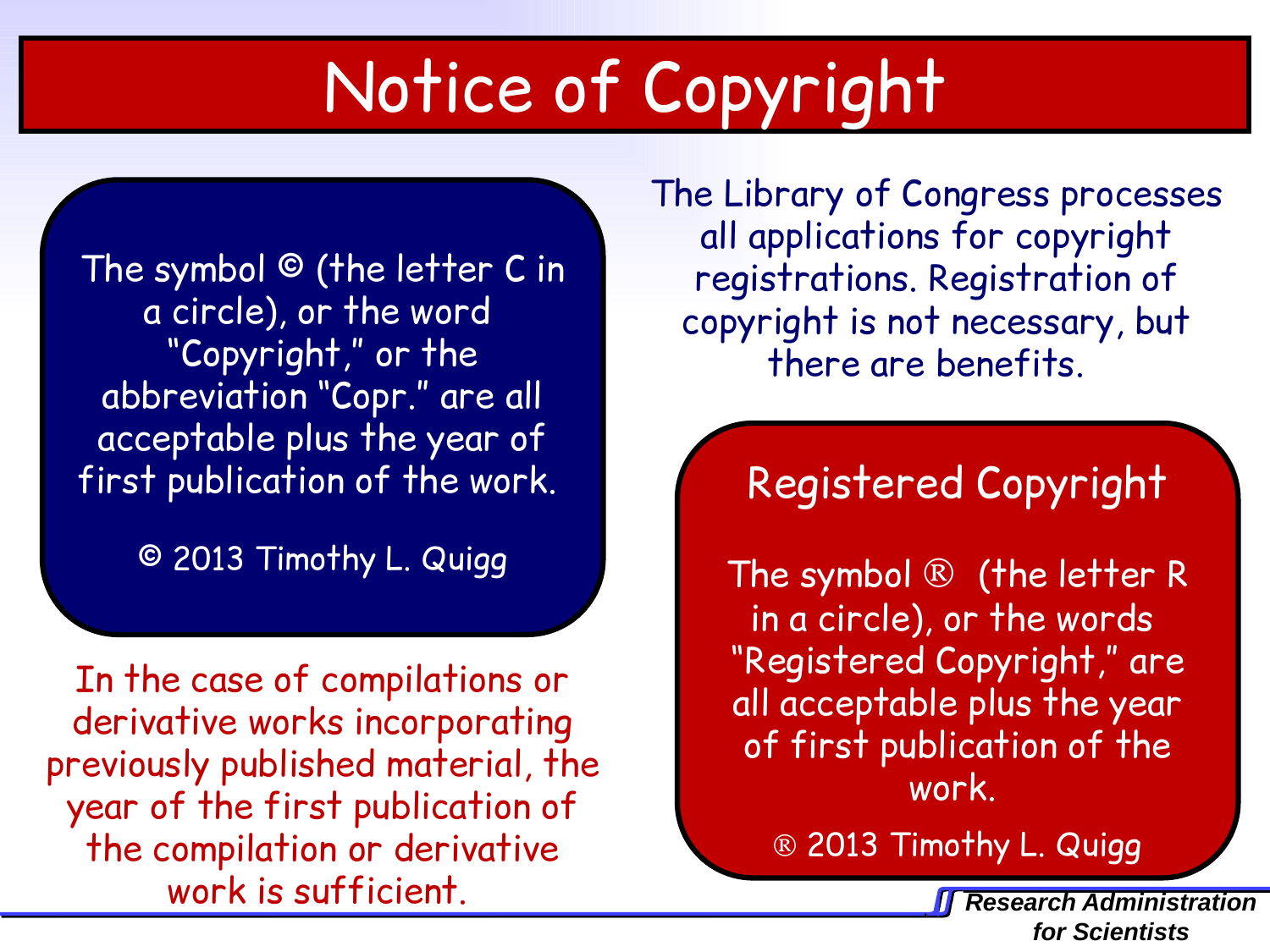

Notice of Copyright
The Library of Congress processes all applications for copyright registrations. Registration of copyright is not necessary, but there are benefits.

The symbol © (the letter C in a circle), or the word  “Copyright,” or the abbreviation “Copr.” are all acceptable plus the year of first publication of the work.

© 2013 Timothy L. Quigg

Registered Copyright

The symbol ®  (the letter R in a circle), or the words  “Registered Copyright,” are all acceptable plus the year of first publication of the work.

® 2013 Timothy L. Quigg

In the case of compilations or derivative works incorporating previously published material, the year of the first publication of the compilation or derivative work is sufficient.